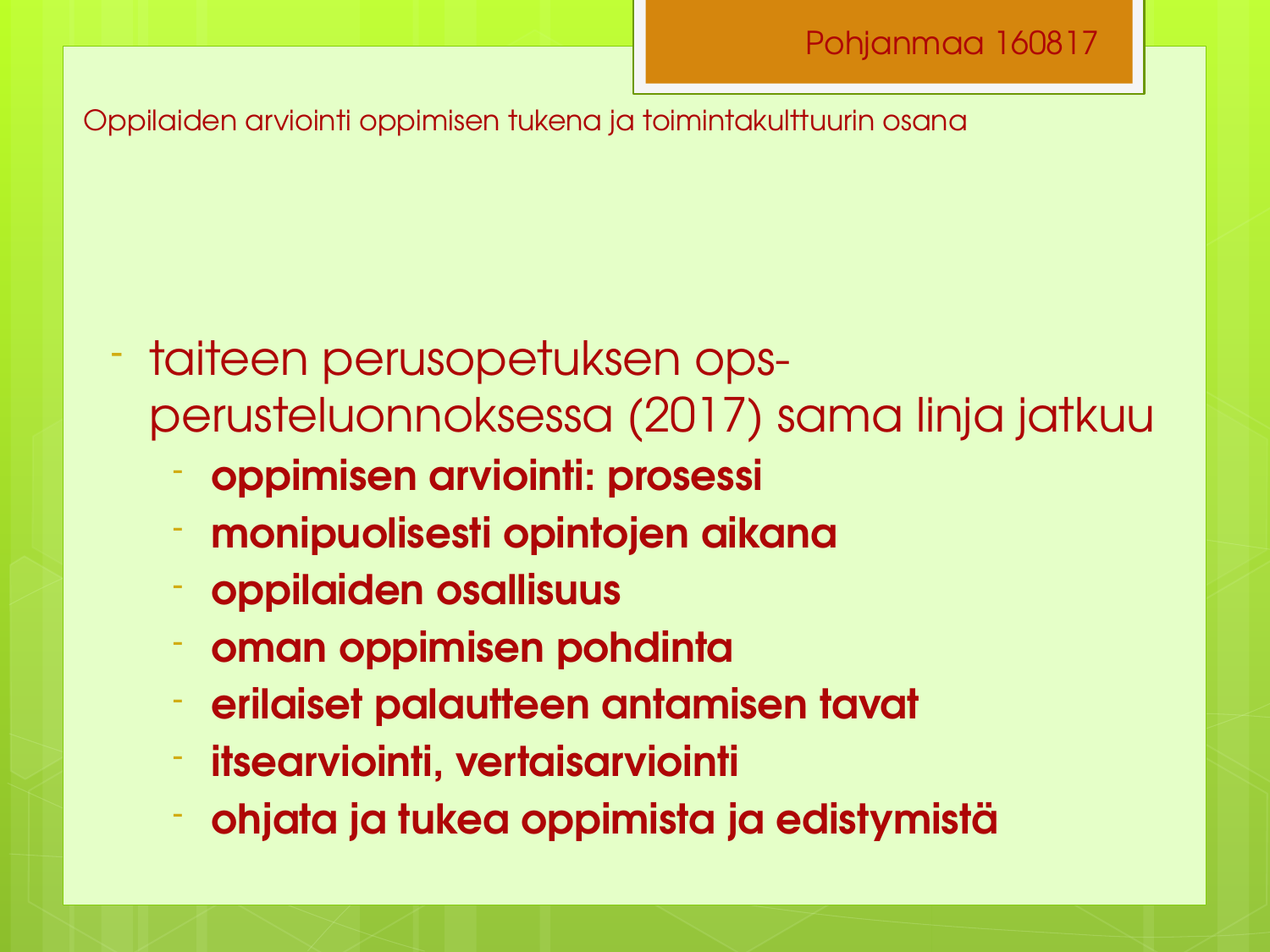

Pohjanmaa 160817
# Oppilaiden arviointi oppimisen tukena ja toimintakulttuurin osana
taiteen perusopetuksen ops-perusteluonnoksessa (2017) sama linja jatkuu
oppimisen arviointi: prosessi
monipuolisesti opintojen aikana
oppilaiden osallisuus
oman oppimisen pohdinta
erilaiset palautteen antamisen tavat
itsearviointi, vertaisarviointi
ohjata ja tukea oppimista ja edistymistä